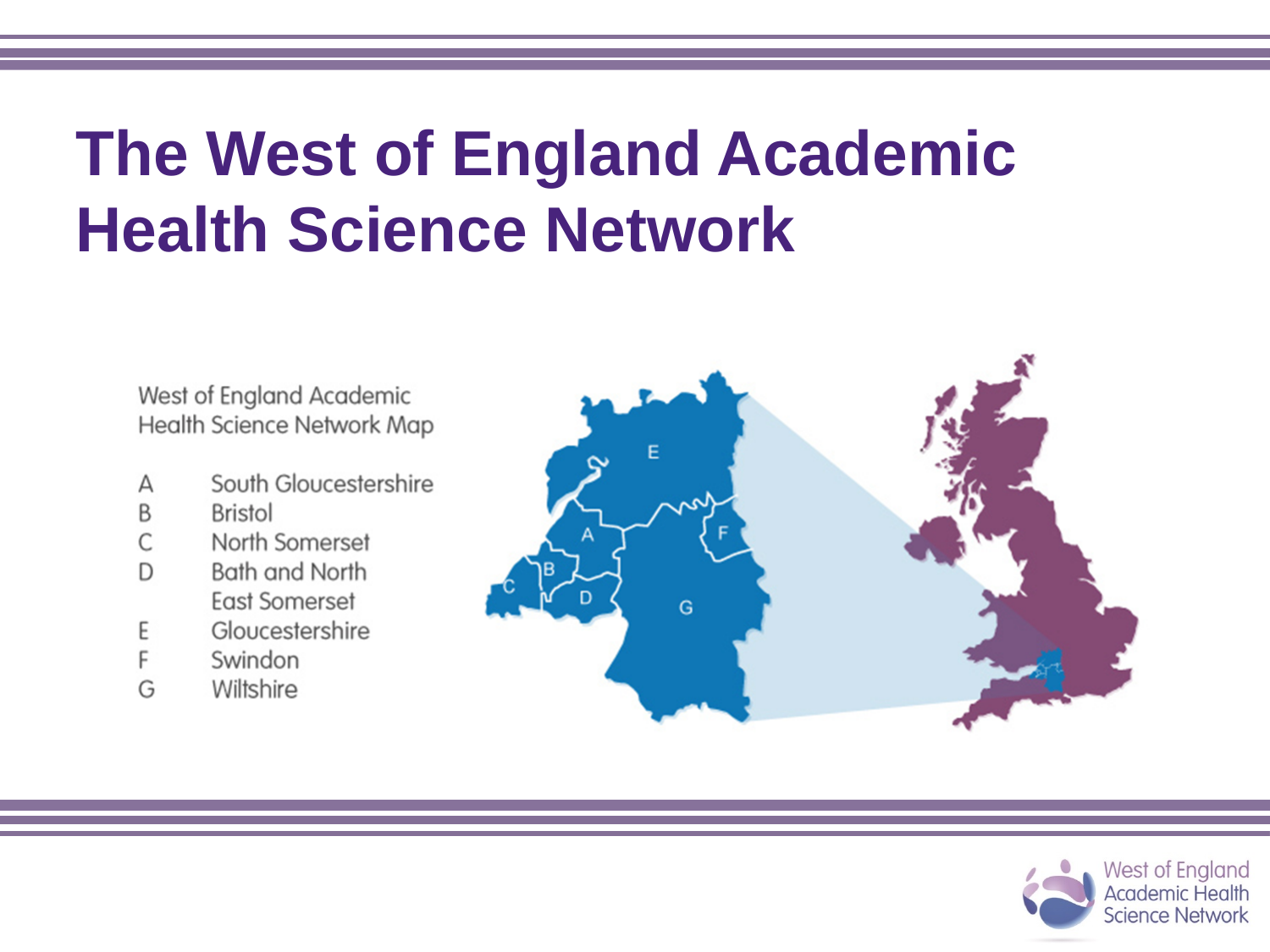

# The West of England Academic Health Science Network